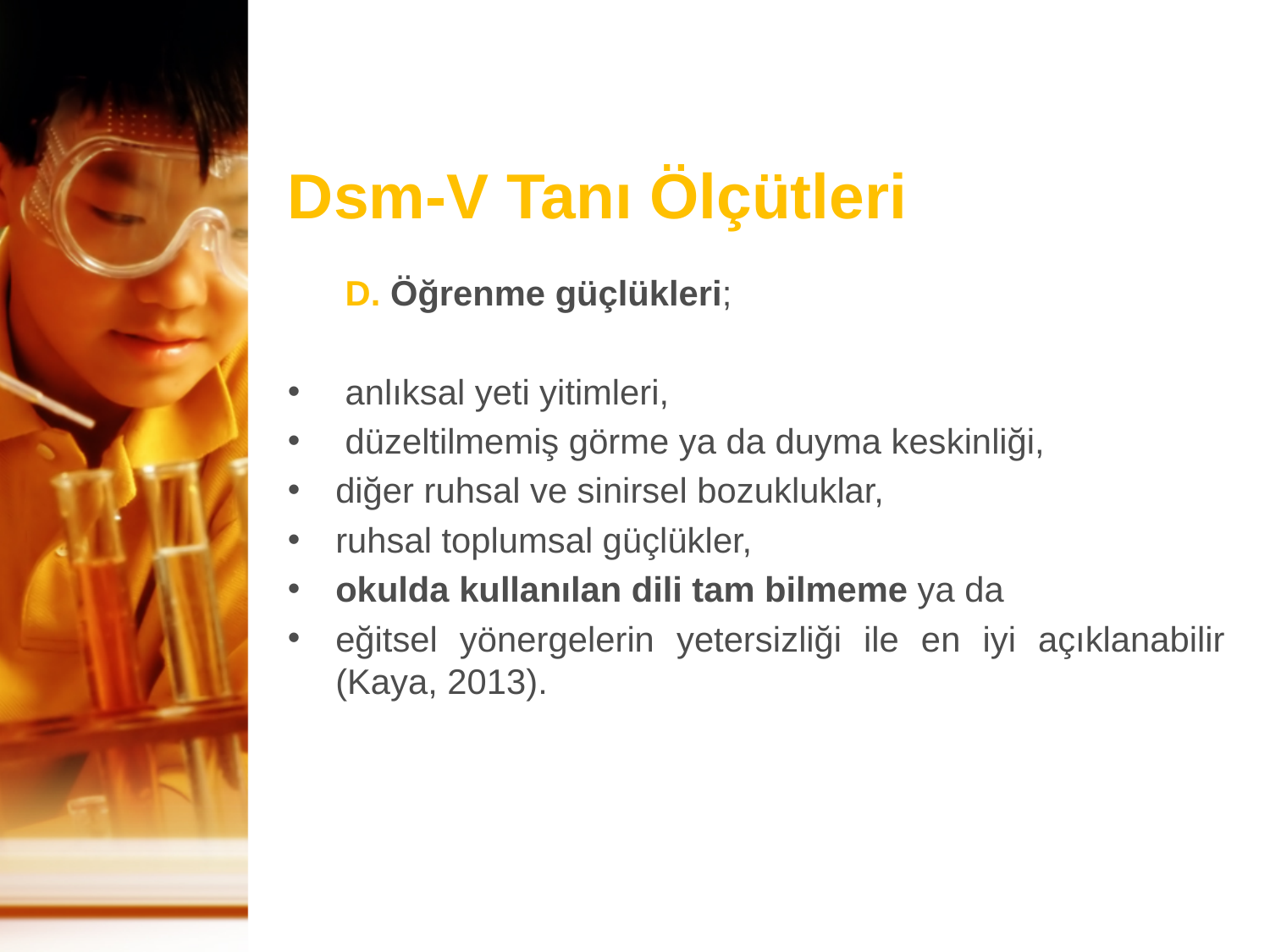

# Dsm-V Tanı Ölçütleri
	 D. Öğrenme güçlükleri;

 anlıksal yeti yitimleri,
 düzeltilmemiş görme ya da duyma keskinliği,
diğer ruhsal ve sinirsel bozukluklar,
ruhsal toplumsal güçlükler,
okulda kullanılan dili tam bilmeme ya da
eğitsel yönergelerin yetersizliği ile en iyi açıklanabilir (Kaya, 2013).